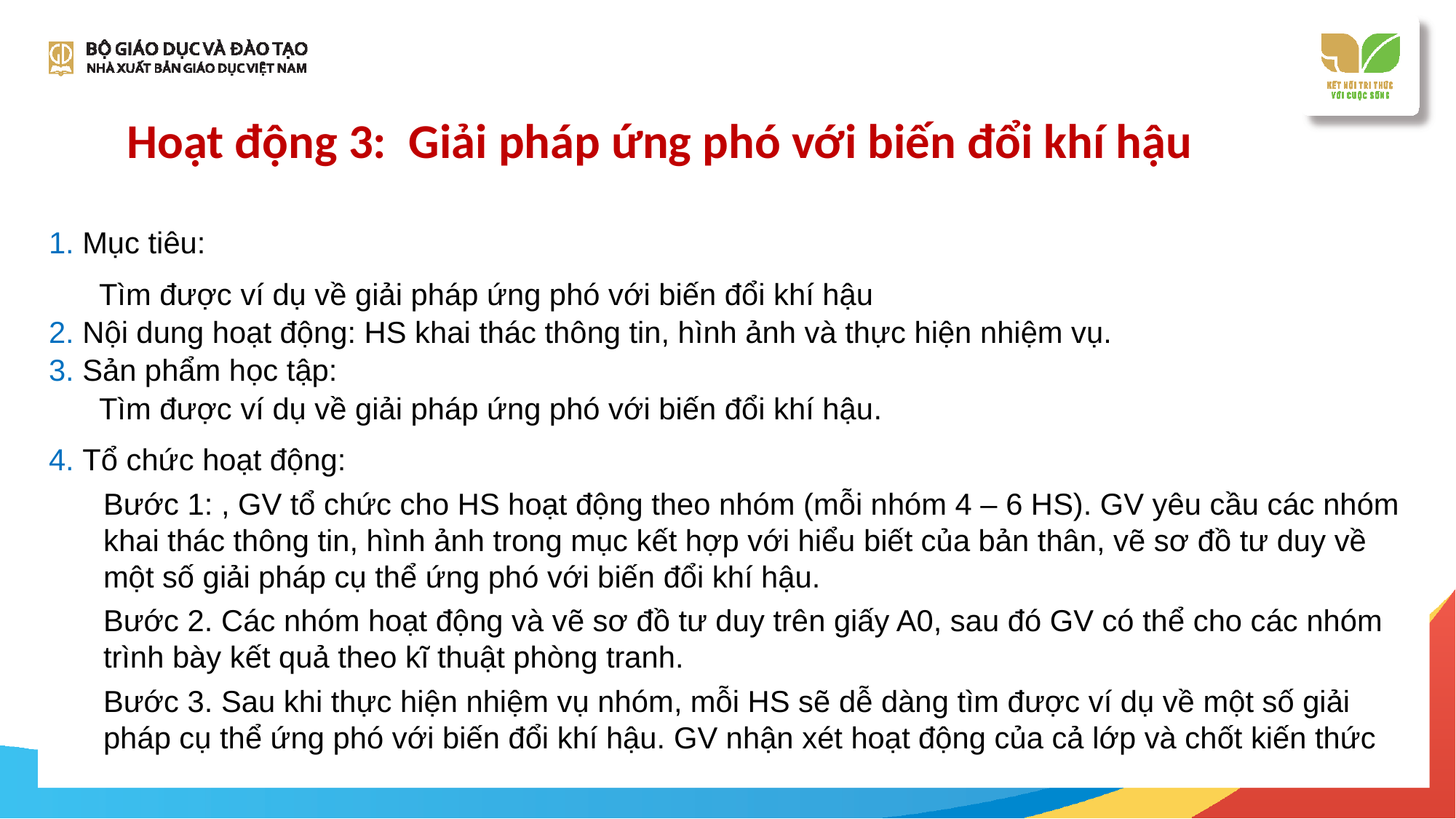

# Hoạt động 3:  Giải pháp ứng phó với biến đổi khí hậu
1. Mục tiêu:
      Tìm được ví dụ về giải pháp ứng phó với biến đổi khí hậu
2. Nội dung hoạt động: HS khai thác thông tin, hình ảnh và thực hiện nhiệm vụ.
3. Sản phẩm học tập:
      Tìm được ví dụ về giải pháp ứng phó với biến đổi khí hậu.
4. Tổ chức hoạt động:
Bước 1: , GV tổ chức cho HS hoạt động theo nhóm (mỗi nhóm 4 – 6 HS). GV yêu cầu các nhóm khai thác thông tin, hình ảnh trong mục kết hợp với hiểu biết của bản thân, vẽ sơ đồ tư duy về một số giải pháp cụ thể ứng phó với biến đổi khí hậu.
Bước 2. Các nhóm hoạt động và vẽ sơ đồ tư duy trên giấy A0, sau đó GV có thể cho các nhóm trình bày kết quả theo kĩ thuật phòng tranh.
Bước 3. Sau khi thực hiện nhiệm vụ nhóm, mỗi HS sẽ dễ dàng tìm được ví dụ về một số giải pháp cụ thể ứng phó với biến đổi khí hậu. GV nhận xét hoạt động của cả lớp và chốt kiến thức